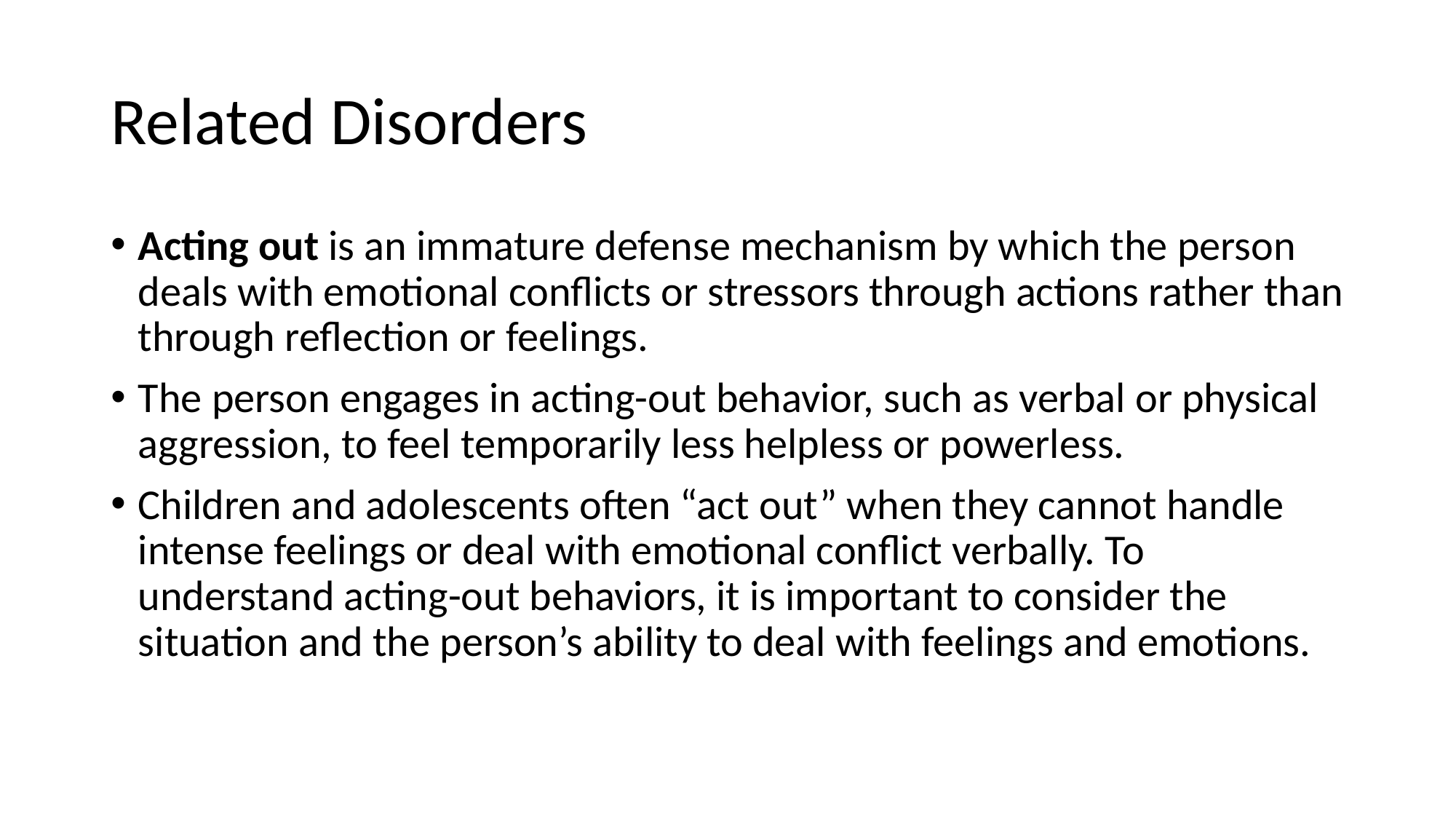

# Related Disorders
Acting out is an immature defense mechanism by which the person deals with emotional conflicts or stressors through actions rather than through reflection or feelings.
The person engages in acting-out behavior, such as verbal or physical aggression, to feel temporarily less helpless or powerless.
Children and adolescents often “act out” when they cannot handle intense feelings or deal with emotional conflict verbally. To understand acting-out behaviors, it is important to consider the situation and the person’s ability to deal with feelings and emotions.